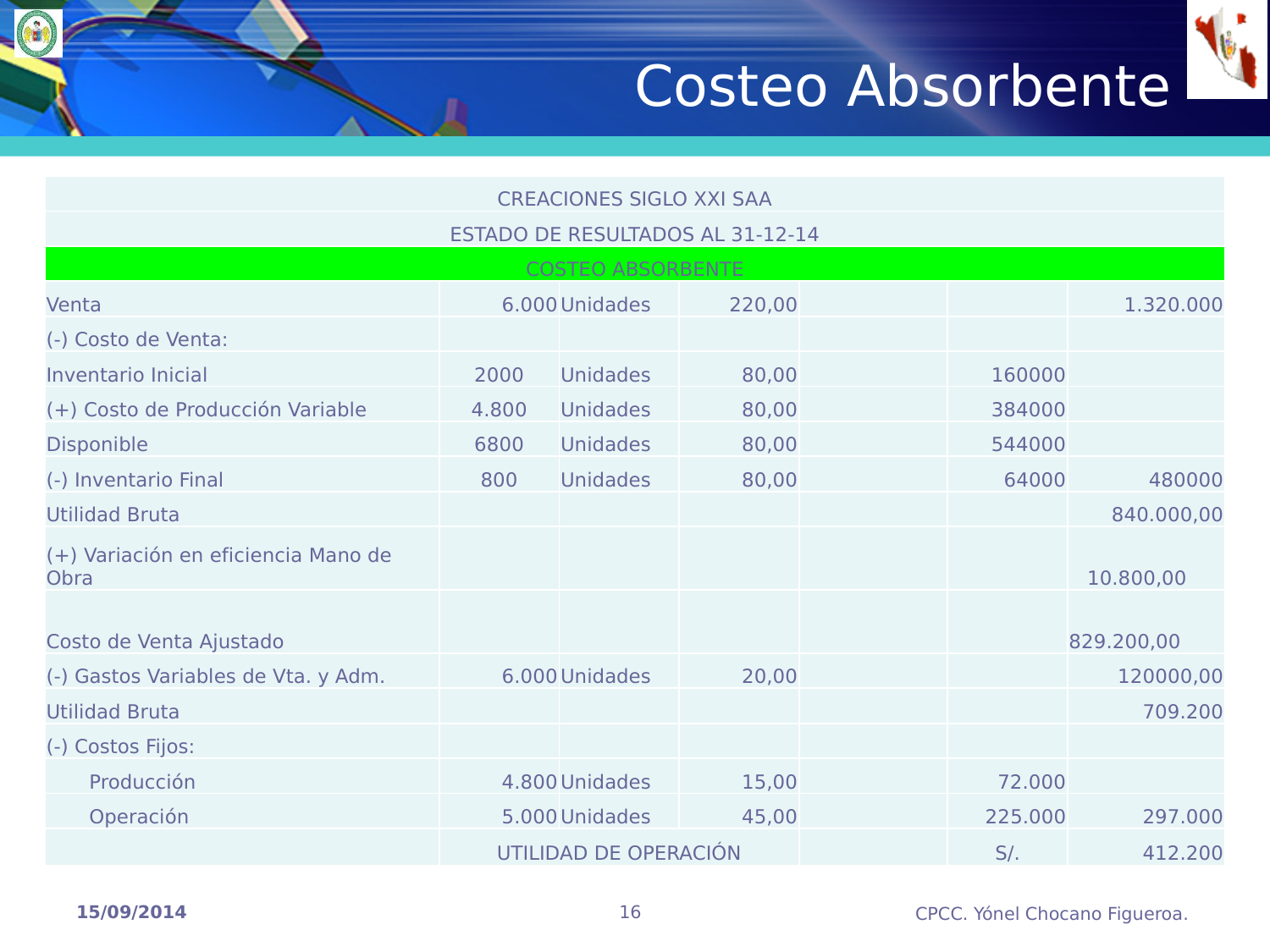

# Costeo Absorbente
| CREACIONES SIGLO XXI SAA |  |  |  |  |  |  |
| --- | --- | --- | --- | --- | --- | --- |
| ESTADO DE RESULTADOS AL 31-12-14 |  |  |  |  |  |  |
| COSTEO ABSORBENTE |  |  |  |  |  |  |
| Venta | 6.000 | Unidades | 220,00 |  |  | 1.320.000 |
| (-) Costo de Venta: |  |  |  |  |  |  |
| Inventario Inicial | 2000 | Unidades | 80,00 |  | 160000 |  |
| (+) Costo de Producción Variable | 4.800 | Unidades | 80,00 |  | 384000 |  |
| Disponible | 6800 | Unidades | 80,00 |  | 544000 |  |
| (-) Inventario Final | 800 | Unidades | 80,00 |  | 64000 | 480000 |
| Utilidad Bruta |  |  |  |  |  | 840.000,00 |
| (+) Variación en eficiencia Mano de Obra |  |  |  |  |  | 10.800,00 |
| Costo de Venta Ajustado |  |  |  |  |  | 829.200,00 |
| (-) Gastos Variables de Vta. y Adm. | 6.000 | Unidades | 20,00 |  |  | 120000,00 |
| Utilidad Bruta |  |  |  |  |  | 709.200 |
| (-) Costos Fijos: |  |  |  |  |  |  |
| Producción | 4.800 | Unidades | 15,00 |  | 72.000 |  |
| Operación | 5.000 | Unidades | 45,00 |  | 225.000 | 297.000 |
|  | UTILIDAD DE OPERACIÓN |  |  |  | S/. | 412.200 |
16
15/09/2014
CPCC. Yónel Chocano Figueroa.